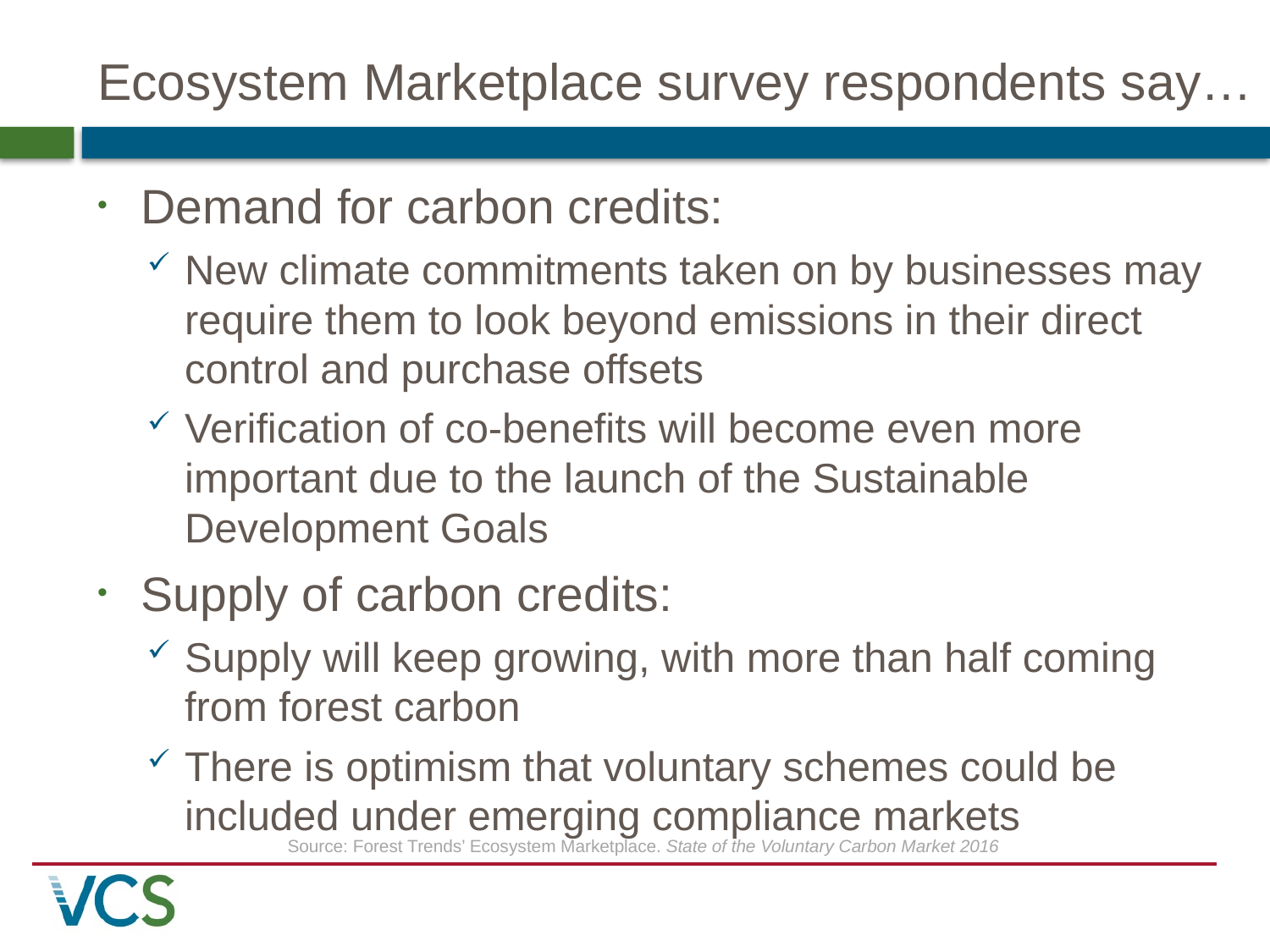

# Ecosystem Marketplace survey respondents say…
Demand for carbon credits:
New climate commitments taken on by businesses may require them to look beyond emissions in their direct control and purchase offsets
Verification of co-benefits will become even more important due to the launch of the Sustainable Development Goals
Supply of carbon credits:
Supply will keep growing, with more than half coming from forest carbon
There is optimism that voluntary schemes could be included under emerging compliance markets

Source: Forest Trends’ Ecosystem Marketplace. State of the Voluntary Carbon Market 2016